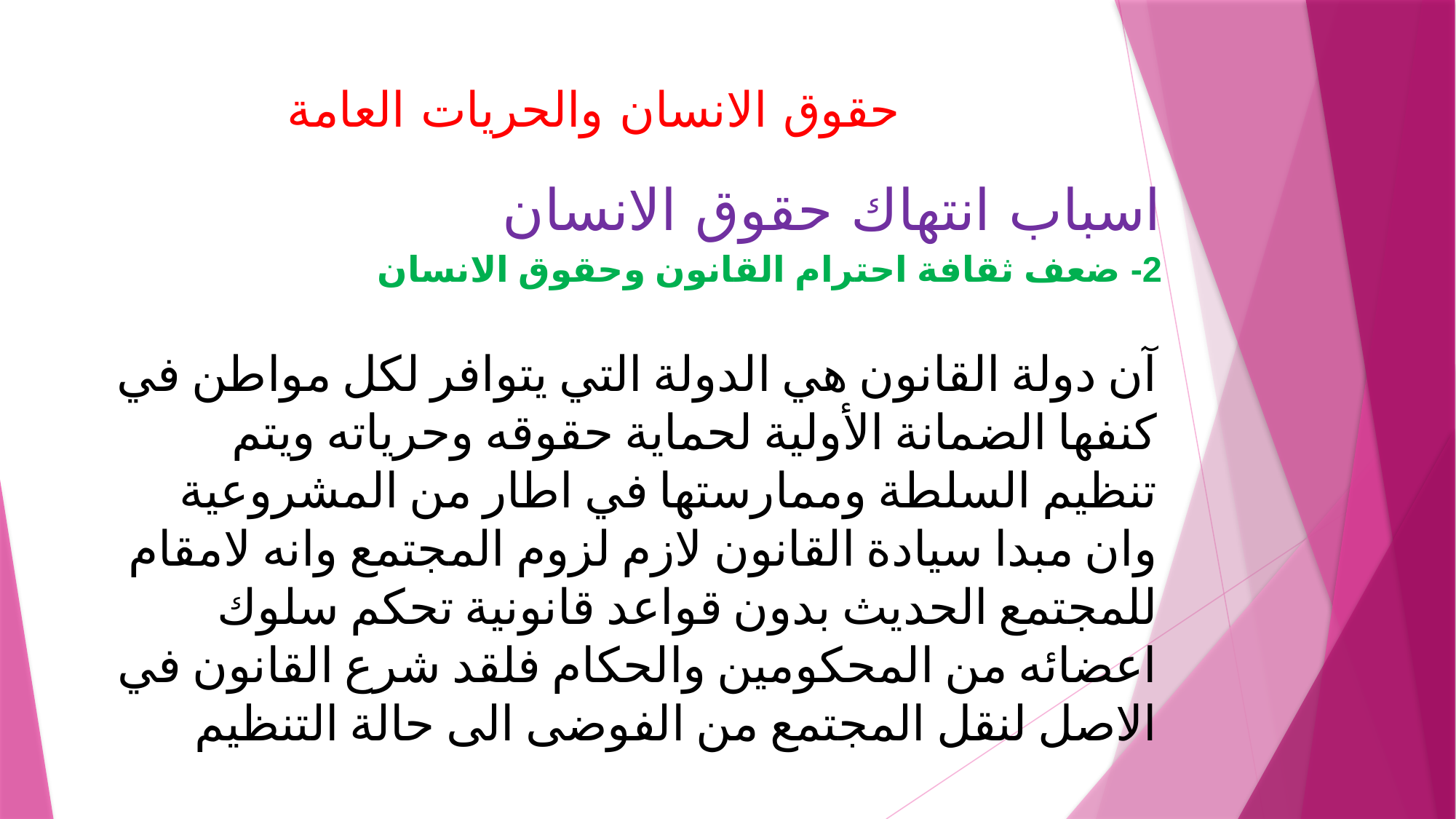

# حقوق الانسان والحريات العامة
اسباب انتهاك حقوق الانسان
2- ضعف ثقافة احترام القانون وحقوق الانسان

آن دولة القانون هي الدولة التي يتوافر لكل مواطن في كنفها الضمانة الأولية لحماية حقوقه وحرياته ويتم تنظيم السلطة وممارستها في اطار من المشروعية وان مبدا سيادة القانون لازم لزوم المجتمع وانه لامقام للمجتمع الحديث بدون قواعد قانونية تحكم سلوك اعضائه من المحكومين والحكام فلقد شرع القانون في الاصل لنقل المجتمع من الفوضى الى حالة التنظيم